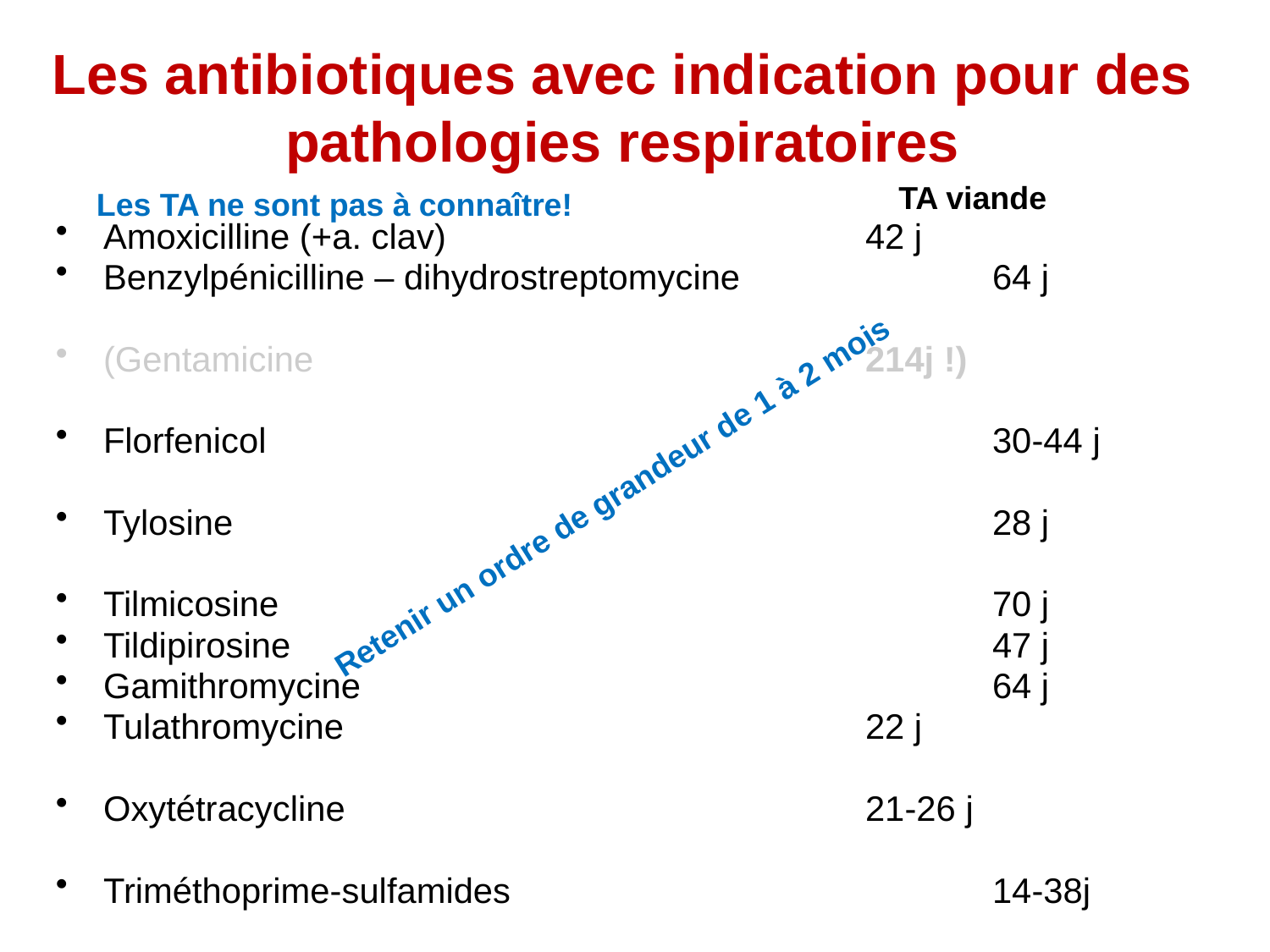

# Les antibiotiques avec indication pour des pathologies respiratoires
TA viande
Les TA ne sont pas à connaître!
Amoxicilline (+a. clav) 				42 j
Benzylpénicilline – dihydrostreptomycine 		64 j

(Gentamicine					214j !)

Florfenicol 						30-44 j

Tylosine 						28 j

Tilmicosine 						70 j
Tildipirosine 						47 j
Gamithromycine 					64 j
Tulathromycine 					22 j

Oxytétracycline 					21-26 j

Triméthoprime-sulfamides 				14-38j

Retenir un ordre de grandeur de 1 à 2 mois